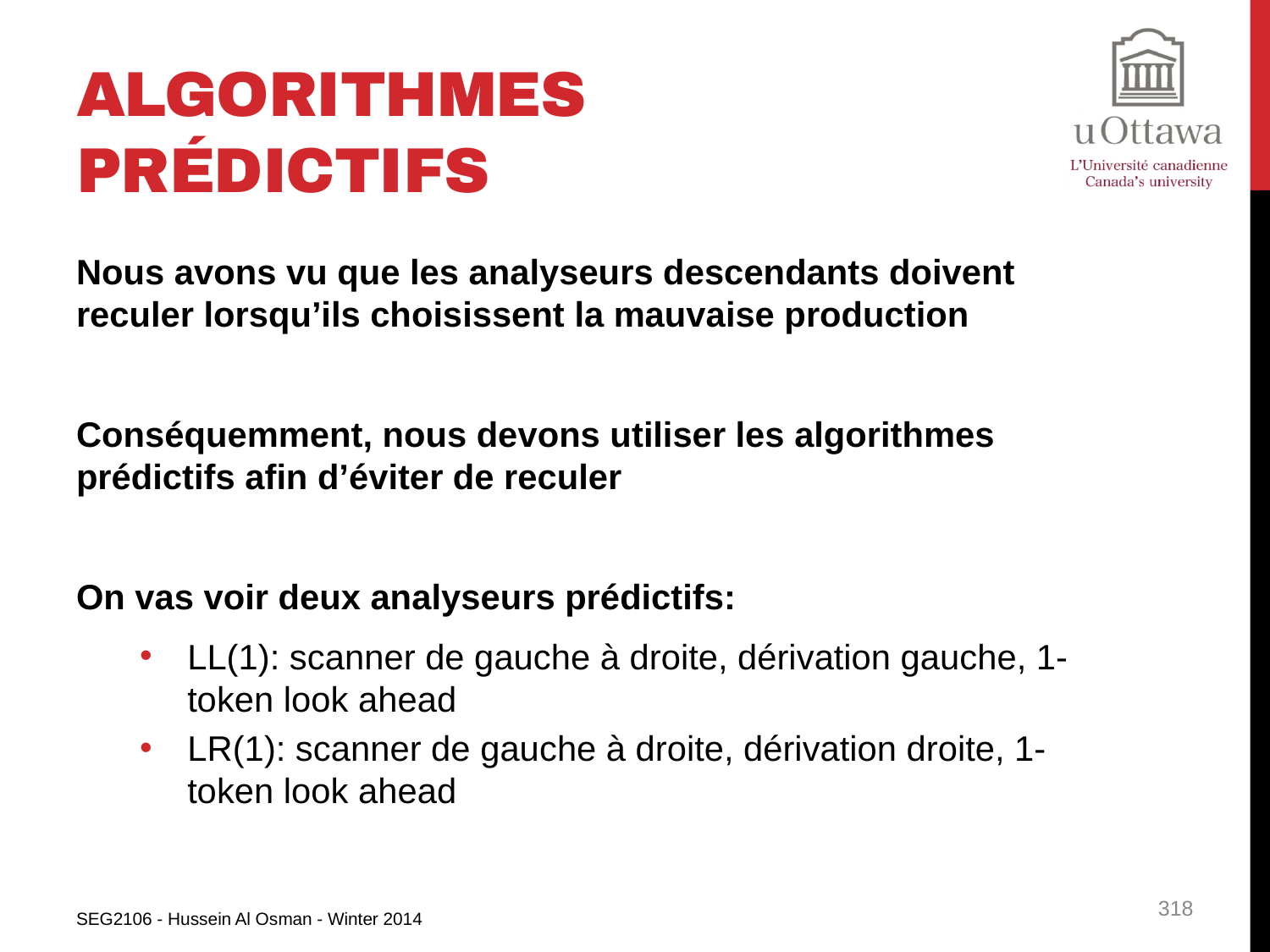

# Algorithmes Prédictifs
Nous avons vu que les analyseurs descendants doivent reculer lorsqu’ils choisissent la mauvaise production

Conséquemment, nous devons utiliser les algorithmes prédictifs afin d’éviter de reculer

On vas voir deux analyseurs prédictifs:
LL(1): scanner de gauche à droite, dérivation gauche, 1-token look ahead
LR(1): scanner de gauche à droite, dérivation droite, 1-token look ahead
SEG2106 - Hussein Al Osman - Winter 2014
318